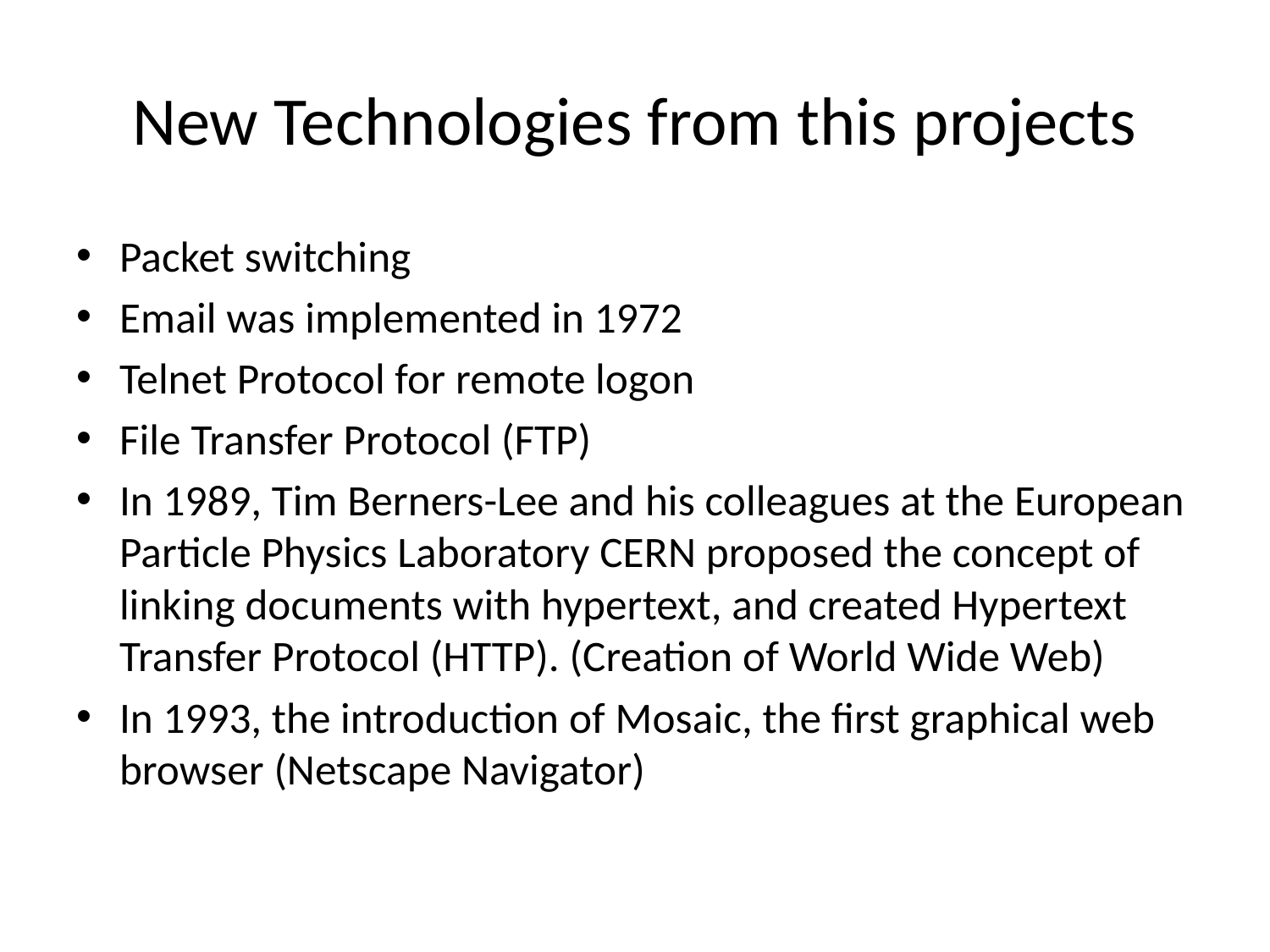

# New Technologies from this projects
Packet switching
Email was implemented in 1972
Telnet Protocol for remote logon
File Transfer Protocol (FTP)
In 1989, Tim Berners-Lee and his colleagues at the European Particle Physics Laboratory CERN proposed the concept of linking documents with hypertext, and created Hypertext Transfer Protocol (HTTP). (Creation of World Wide Web)
In 1993, the introduction of Mosaic, the first graphical web browser (Netscape Navigator)